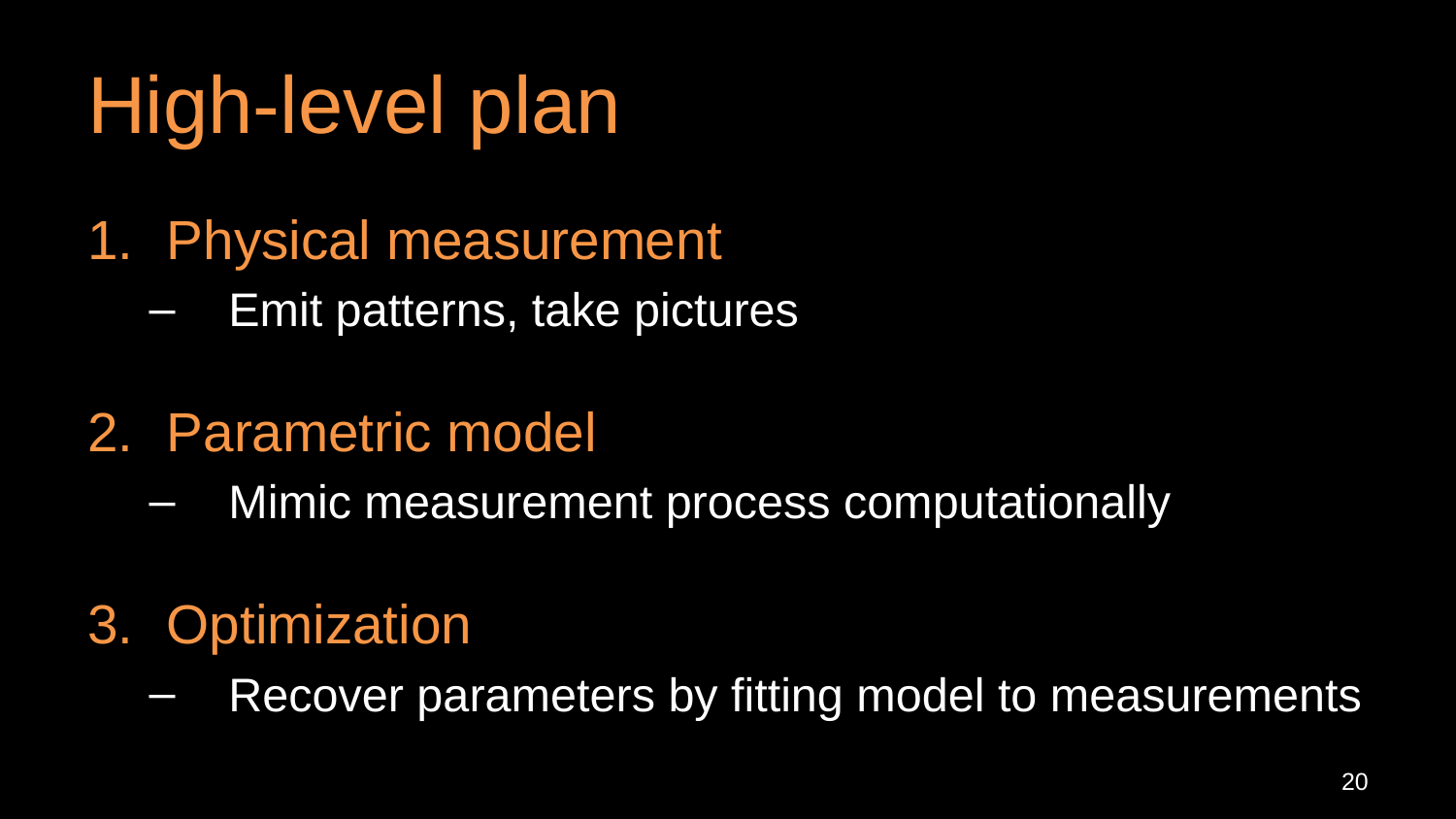

# High-level plan
Physical measurement
Emit patterns, take pictures
Parametric model
Mimic measurement process computationally
Optimization
Recover parameters by fitting model to measurements
20